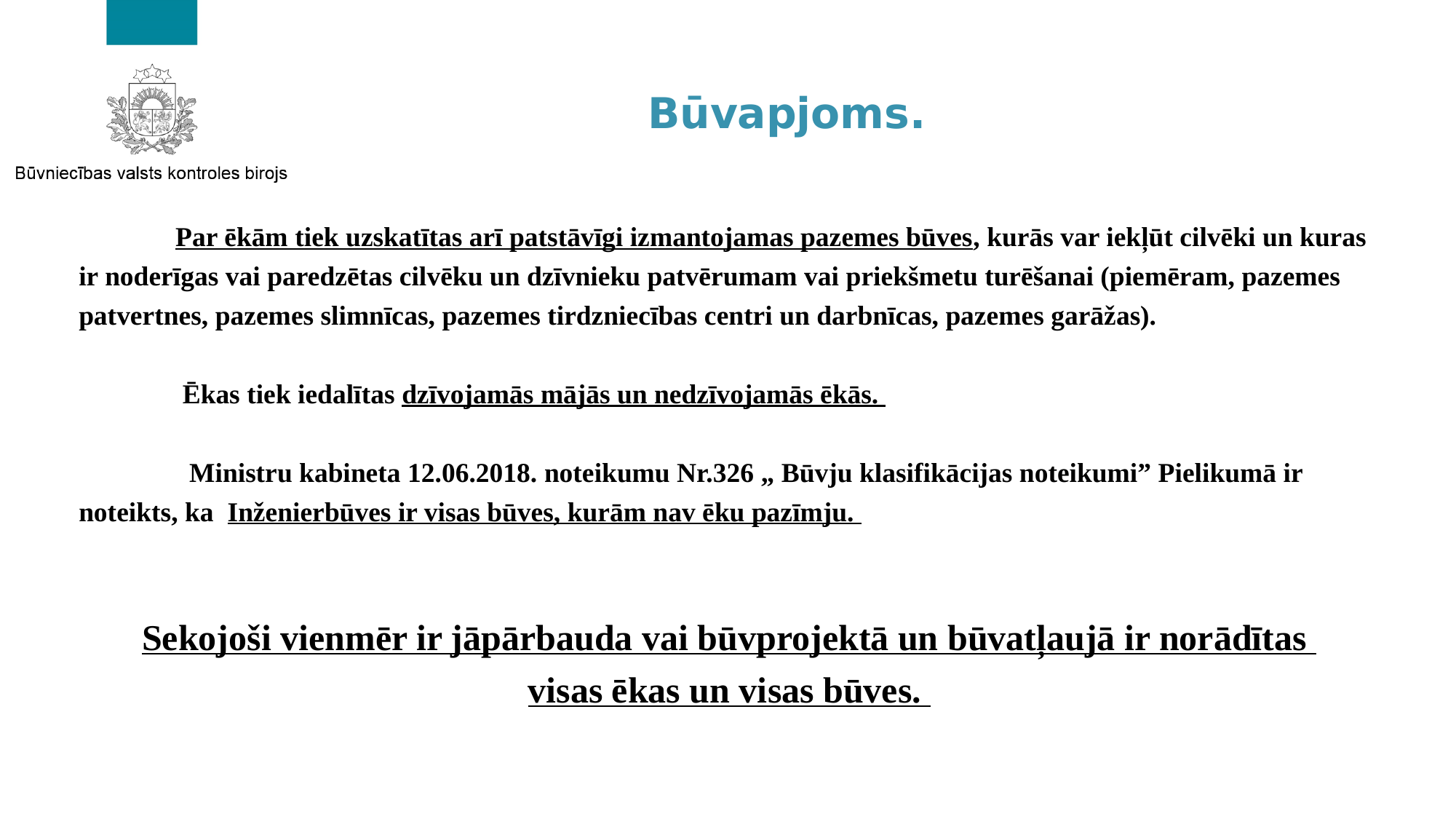

Būvapjoms.
              Par ēkām tiek uzskatītas arī patstāvīgi izmantojamas pazemes būves, kurās var iekļūt cilvēki un kuras ir noderīgas vai paredzētas cilvēku un dzīvnieku patvērumam vai priekšmetu turēšanai (piemēram, pazemes patvertnes, pazemes slimnīcas, pazemes tirdzniecības centri un darbnīcas, pazemes garāžas).

               Ēkas tiek iedalītas dzīvojamās mājās un nedzīvojamās ēkās.

                Ministru kabineta 12.06.2018. noteikumu Nr.326 „ Būvju klasifikācijas noteikumi” Pielikumā ir noteikts, ka  Inženierbūves ir visas būves, kurām nav ēku pazīmju.

Sekojoši vienmēr ir jāpārbauda vai būvprojektā un būvatļaujā ir norādītas
visas ēkas un visas būves.